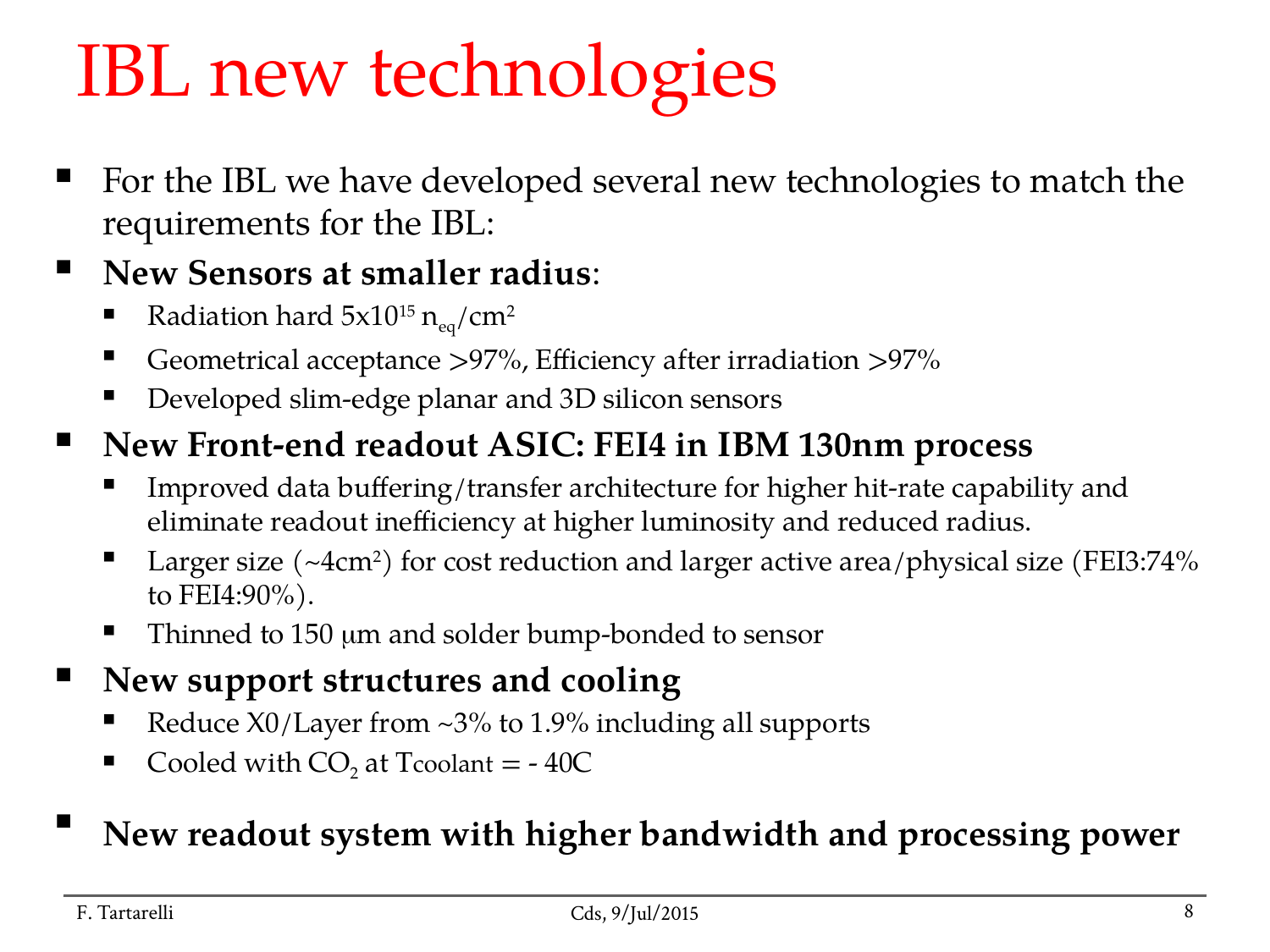

# IBL new technologies

For the IBL we have developed several new technologies to match the requirements for the IBL:
New Sensors at smaller radius:
Radiation hard 5x1015 neq/cm2
Geometrical acceptance >97%, Efficiency after irradiation >97%
Developed slim-edge planar and 3D silicon sensors
New Front-end readout ASIC: FEI4 in IBM 130nm process
Improved data buffering/transfer architecture for higher hit-rate capability and eliminate readout inefficiency at higher luminosity and reduced radius.
Larger size (~4cm2) for cost reduction and larger active area/physical size (FEI3:74% to FEI4:90%).
Thinned to 150 μm and solder bump-bonded to sensor
New support structures and cooling
Reduce X0/Layer from ~3% to 1.9% including all supports
Cooled with CO2 at Tcoolant = - 40C
New readout system with higher bandwidth and processing power

F. Tartarelli
8
Cds, 9/Jul/2015